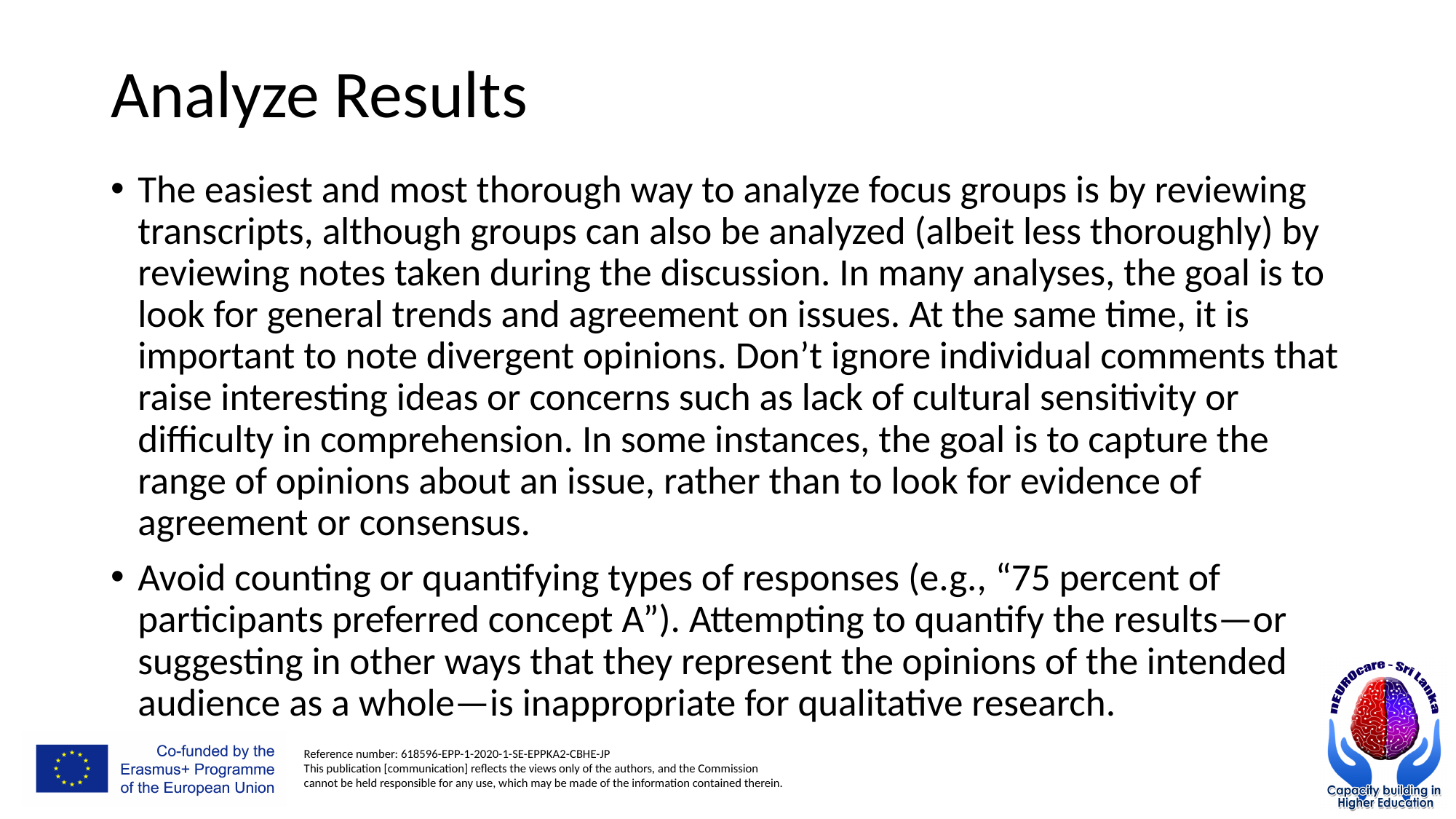

# Analyze Results
The easiest and most thorough way to analyze focus groups is by reviewing transcripts, although groups can also be analyzed (albeit less thoroughly) by reviewing notes taken during the discussion. In many analyses, the goal is to look for general trends and agreement on issues. At the same time, it is important to note divergent opinions. Don’t ignore individual comments that raise interesting ideas or concerns such as lack of cultural sensitivity or difficulty in comprehension. In some instances, the goal is to capture the range of opinions about an issue, rather than to look for evidence of agreement or consensus.
Avoid counting or quantifying types of responses (e.g., “75 percent of participants preferred concept A”). Attempting to quantify the results—or suggesting in other ways that they represent the opinions of the intended audience as a whole—is inappropriate for qualitative research.